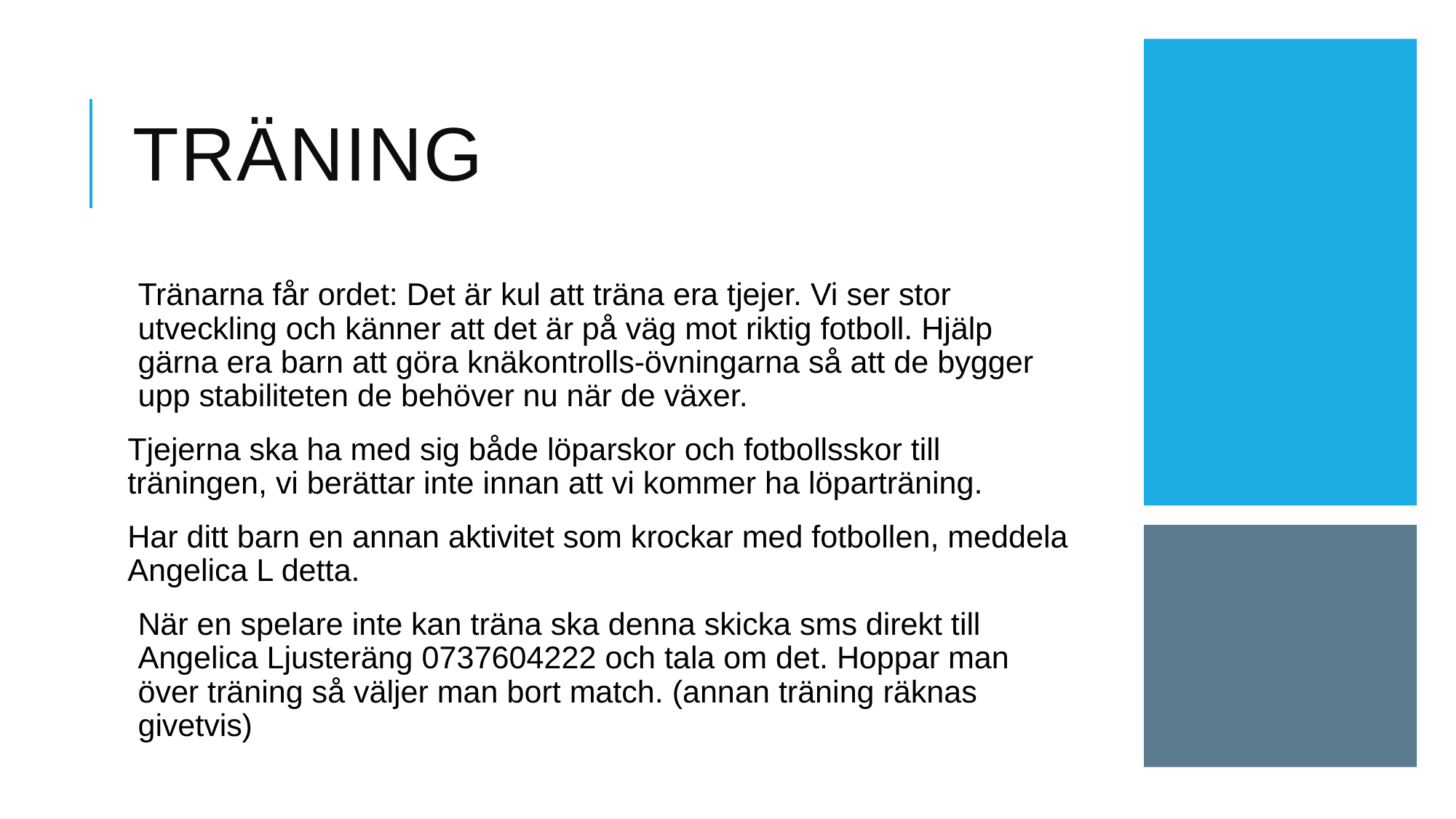

# Träning
Tränarna får ordet: Det är kul att träna era tjejer. Vi ser stor utveckling och känner att det är på väg mot riktig fotboll. Hjälp gärna era barn att göra knäkontrolls-övningarna så att de bygger upp stabiliteten de behöver nu när de växer.
Tjejerna ska ha med sig både löparskor och fotbollsskor till träningen, vi berättar inte innan att vi kommer ha löparträning.
Har ditt barn en annan aktivitet som krockar med fotbollen, meddela Angelica L detta.
När en spelare inte kan träna ska denna skicka sms direkt till Angelica Ljusteräng 0737604222 och tala om det. Hoppar man över träning så väljer man bort match. (annan träning räknas givetvis)